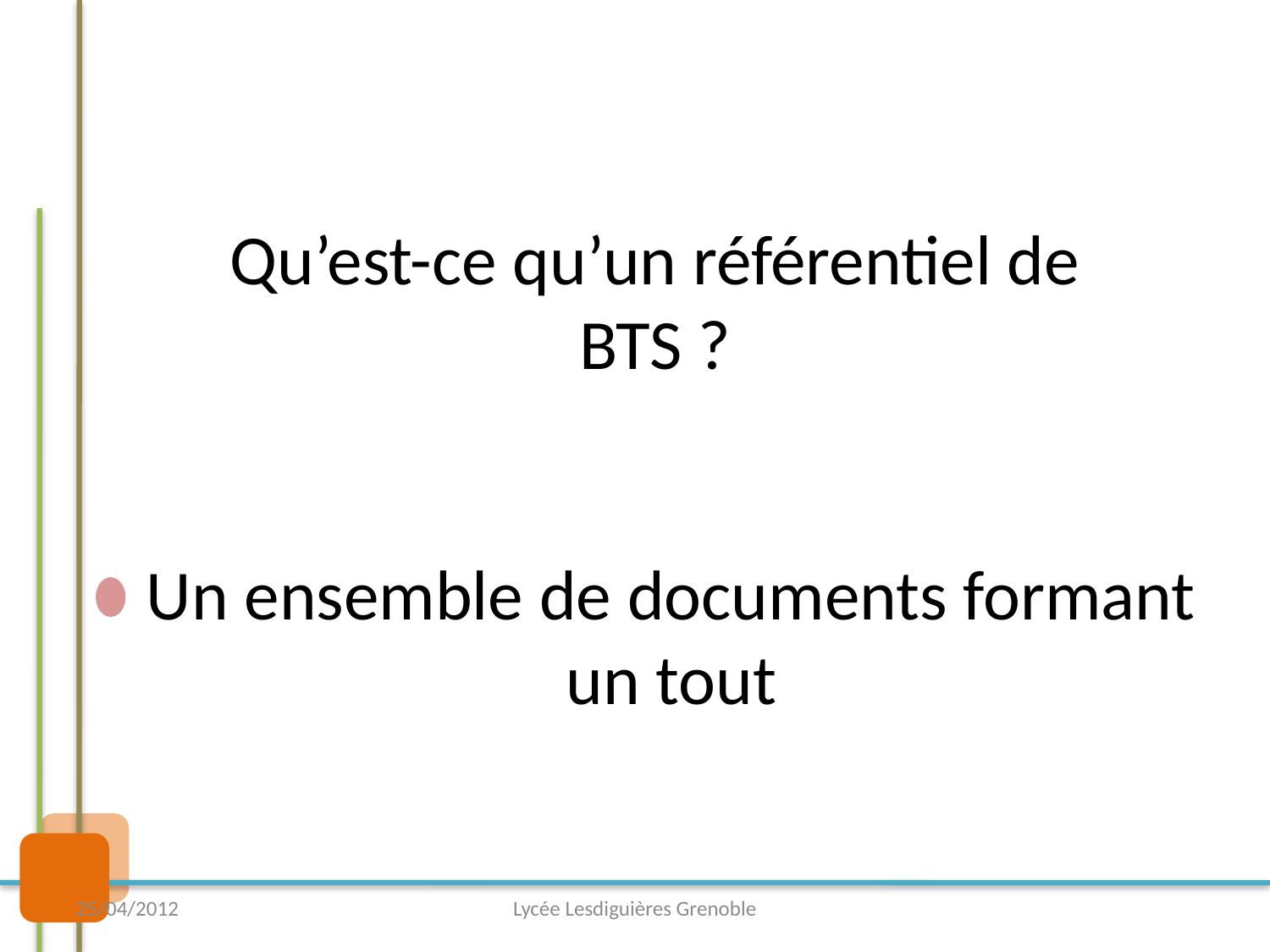

Qu’est-ce qu’un référentiel de BTS ?
Un ensemble de documents formant un tout

25/04/2012
Lycée Lesdiguières Grenoble